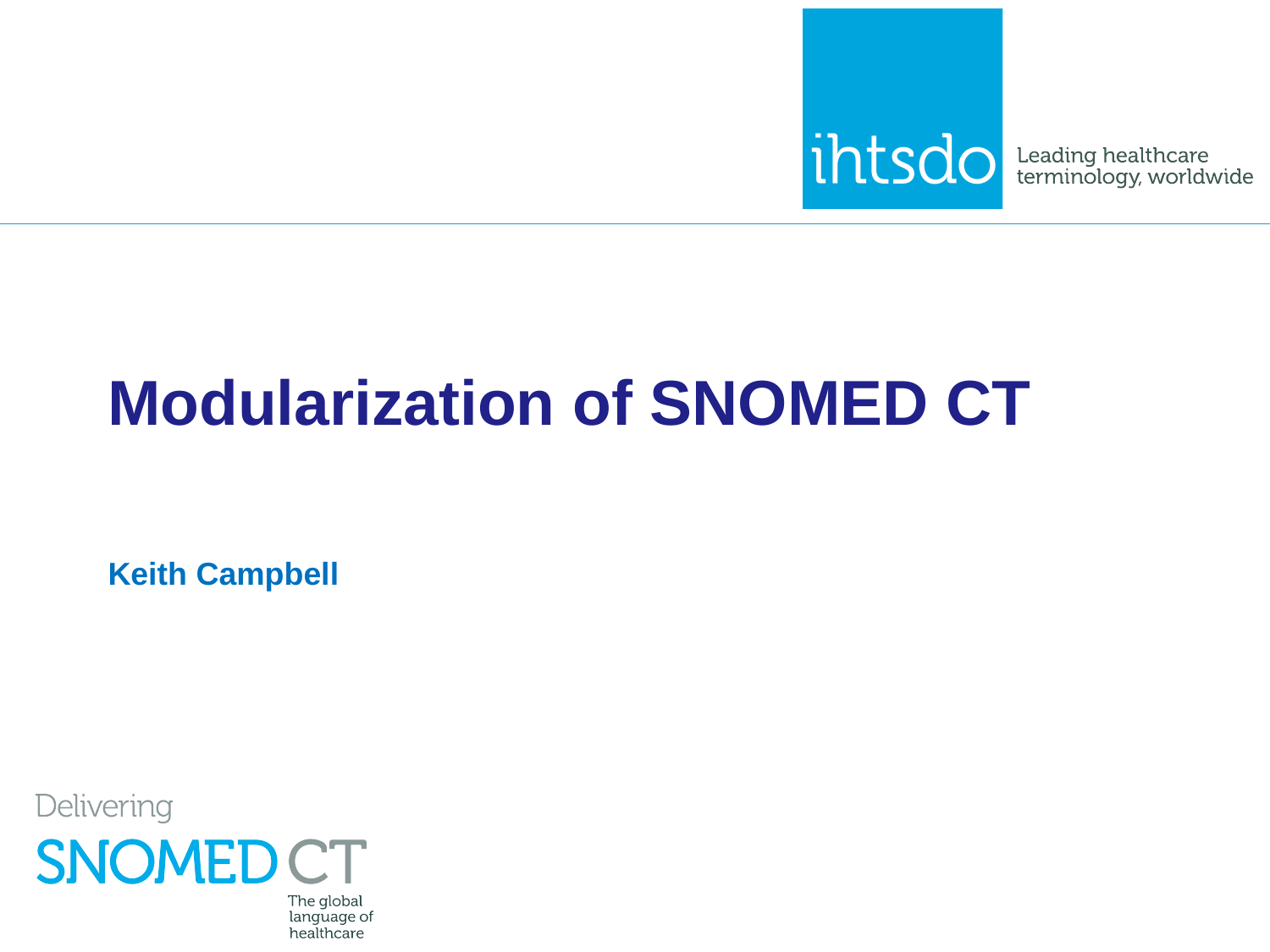

# Modularization of SNOMED CT
Keith Campbell